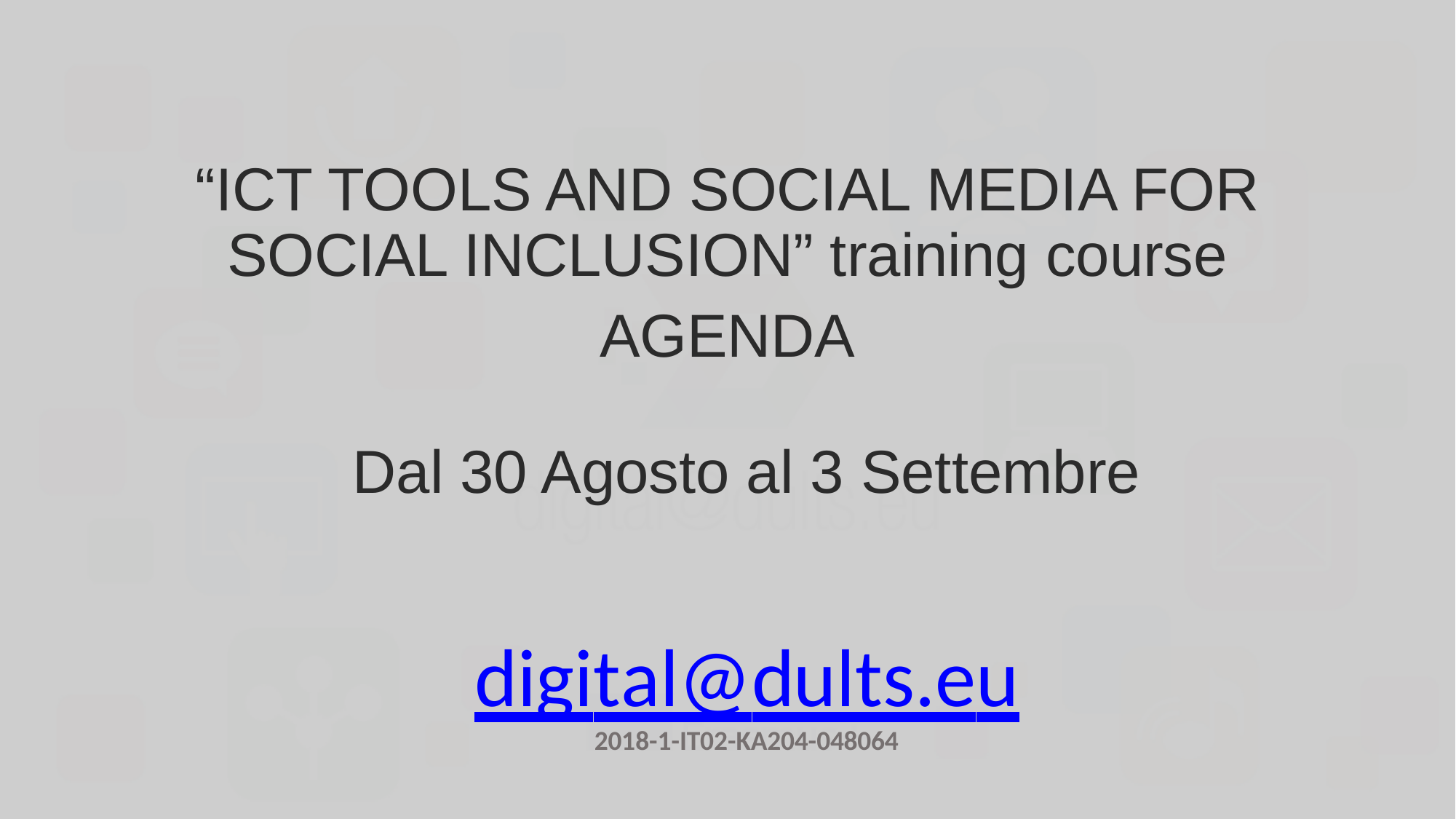

“ICT TOOLS AND SOCIAL MEDIA FOR SOCIAL INCLUSION” training course
AGENDA

Dal 30 Agosto al 3 Settembre

digital@dults.eu
2018-1-IT02-KA204-048064